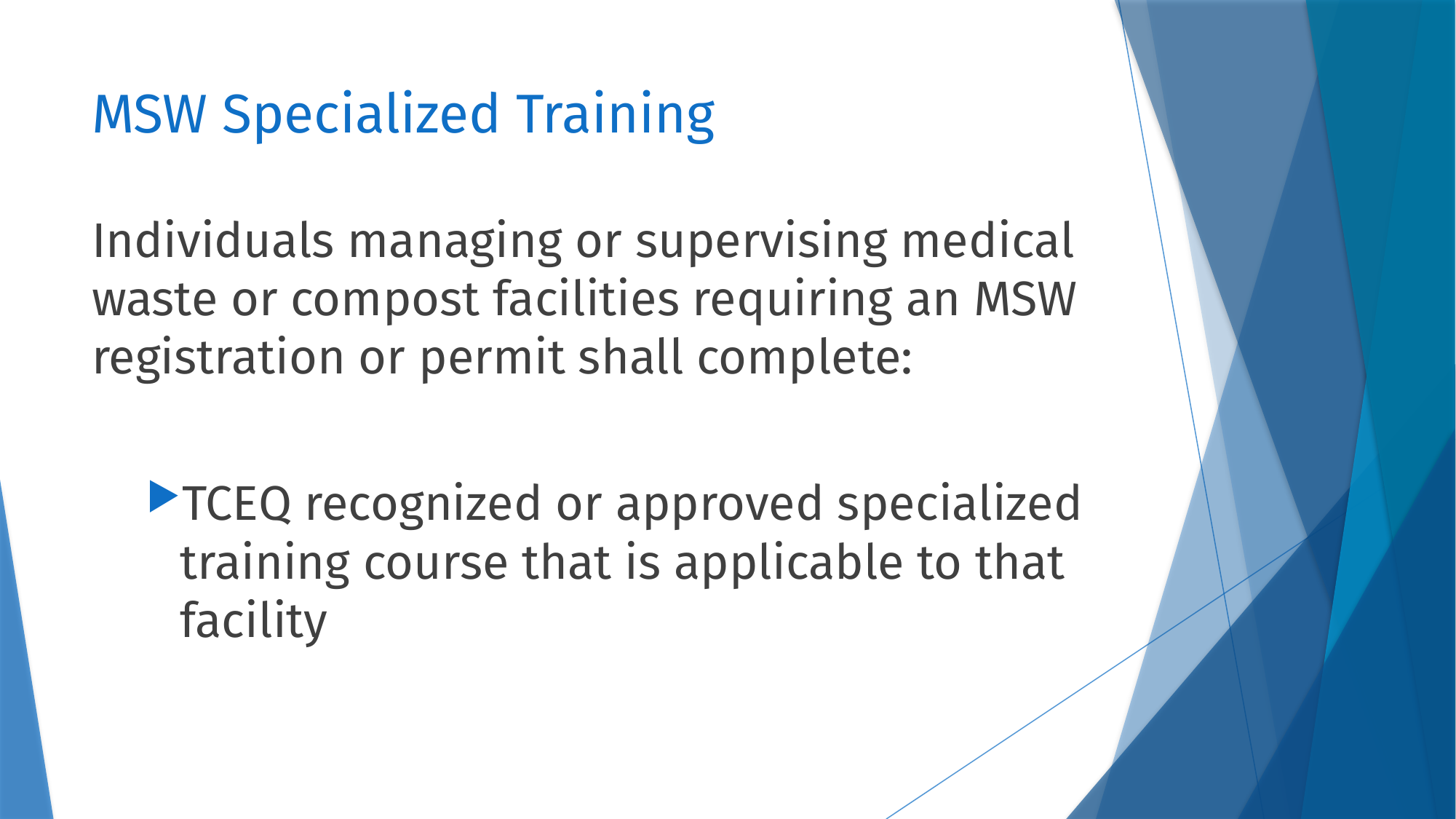

# MSW Specialized Training
Individuals managing or supervising medical waste or compost facilities requiring an MSW registration or permit shall complete:

TCEQ recognized or approved specialized training course that is applicable to that facility